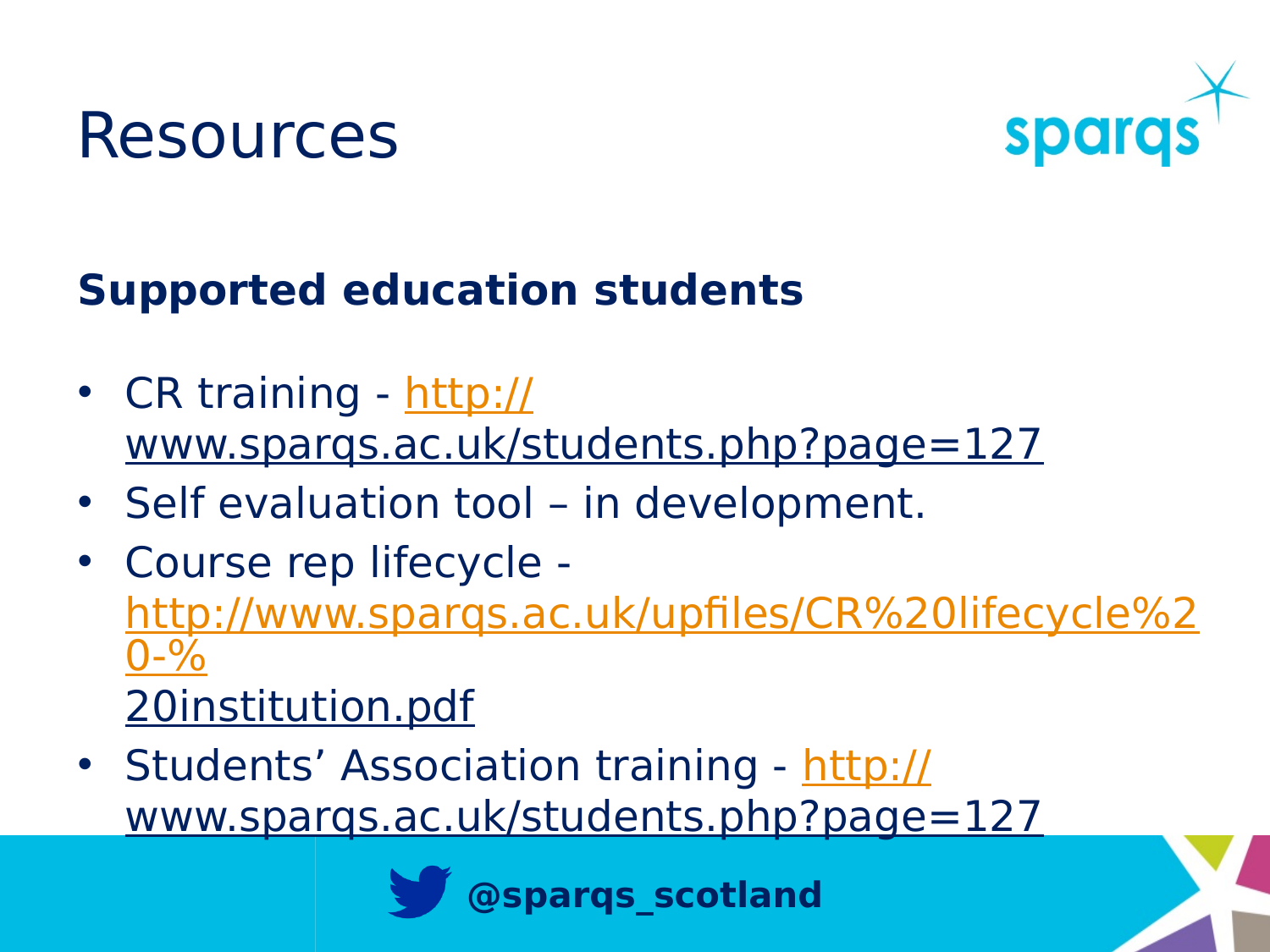

# Resources
Supported education students

CR training - http://www.sparqs.ac.uk/students.php?page=127
Self evaluation tool – in development.
Course rep lifecycle - http://www.sparqs.ac.uk/upfiles/CR%20lifecycle%20-%20institution.pdf
Students’ Association training - http://www.sparqs.ac.uk/students.php?page=127